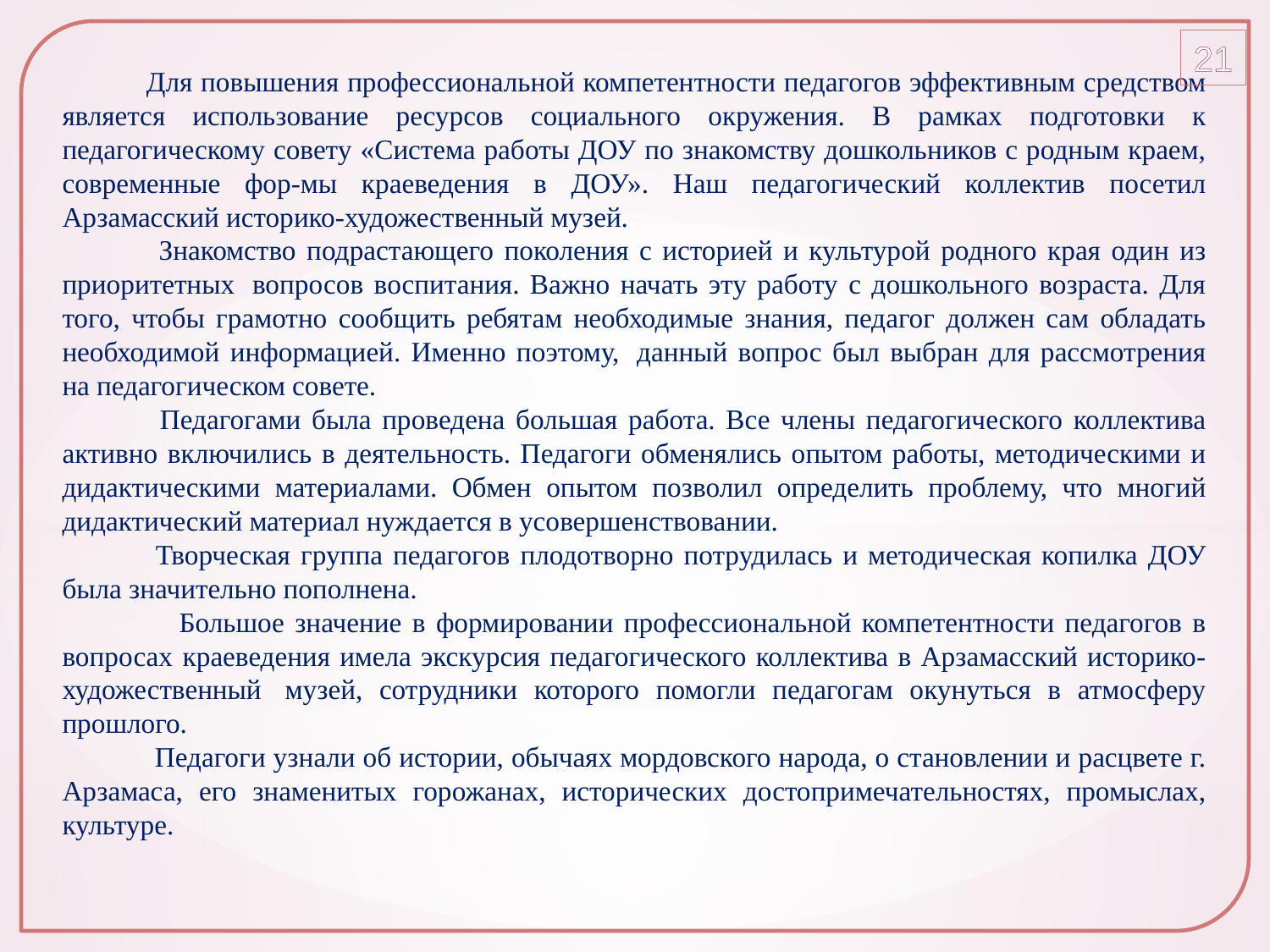

21
          Для повышения профессиональной компетентности педагогов эффективным средством является использование ресурсов социального окружения. В рамках подготовки к педагогическому совету «Система работы ДОУ по знакомству дошкольников с родным краем, современные фор-мы краеведения в ДОУ». Наш педагогический коллектив посетил Арзамасский историко-художественный музей.
         Знакомство подрастающего поколения с историей и культурой родного края один из приоритетных  вопросов воспитания. Важно начать эту работу с дошкольного возраста. Для того, чтобы грамотно сообщить ребятам необходимые знания, педагог должен сам обладать необходимой информацией. Именно поэтому,  данный вопрос был выбран для рассмотрения на педагогическом совете.
         Педагогами была проведена большая работа. Все члены педагогического коллектива активно включились в деятельность. Педагоги обменялись опытом работы, методическими и дидактическими материалами. Обмен опытом позволил определить проблему, что многий дидактический материал нуждается в усовершенствовании.
         Творческая группа педагогов плодотворно потрудилась и методическая копилка ДОУ была значительно пополнена.
           Большое значение в формировании профессиональной компетентности педагогов в вопросах краеведения имела экскурсия педагогического коллектива в Арзамасский историко-художественный  музей, сотрудники которого помогли педагогам окунуться в атмосферу прошлого.
            Педагоги узнали об истории, обычаях мордовского народа, о становлении и расцвете г. Арзамаса, его знаменитых горожанах, исторических достопримечательностях, промыслах, культуре.